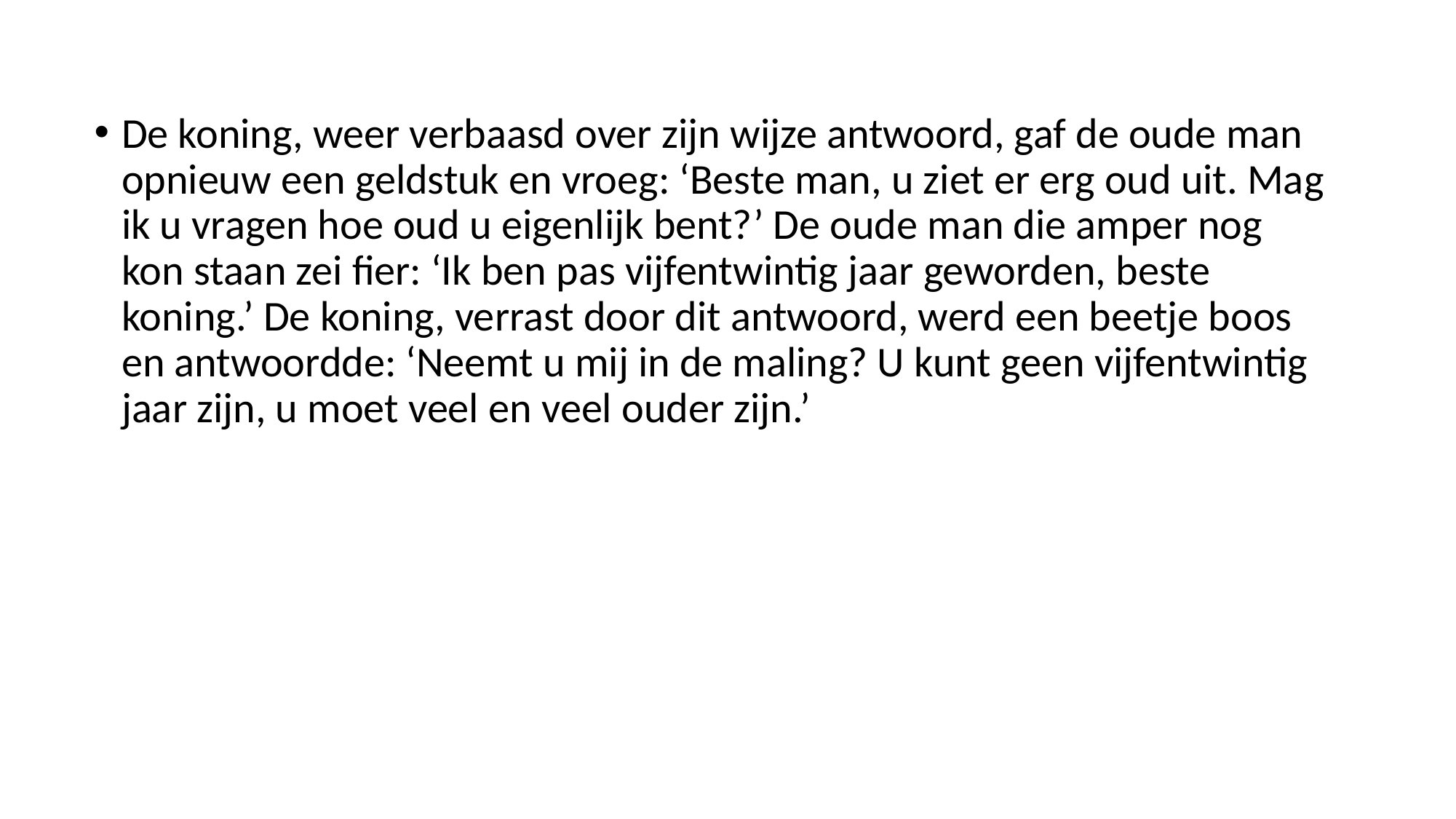

De koning, weer verbaasd over zijn wijze antwoord, gaf de oude man opnieuw een geldstuk en vroeg: ‘Beste man, u ziet er erg oud uit. Mag ik u vragen hoe oud u eigenlijk bent?’ De oude man die amper nog kon staan zei fier: ‘Ik ben pas vijfentwintig jaar geworden, beste koning.’ De koning, verrast door dit antwoord, werd een beetje boos en antwoordde: ‘Neemt u mij in de maling? U kunt geen vijfentwintig jaar zijn, u moet veel en veel ouder zijn.’